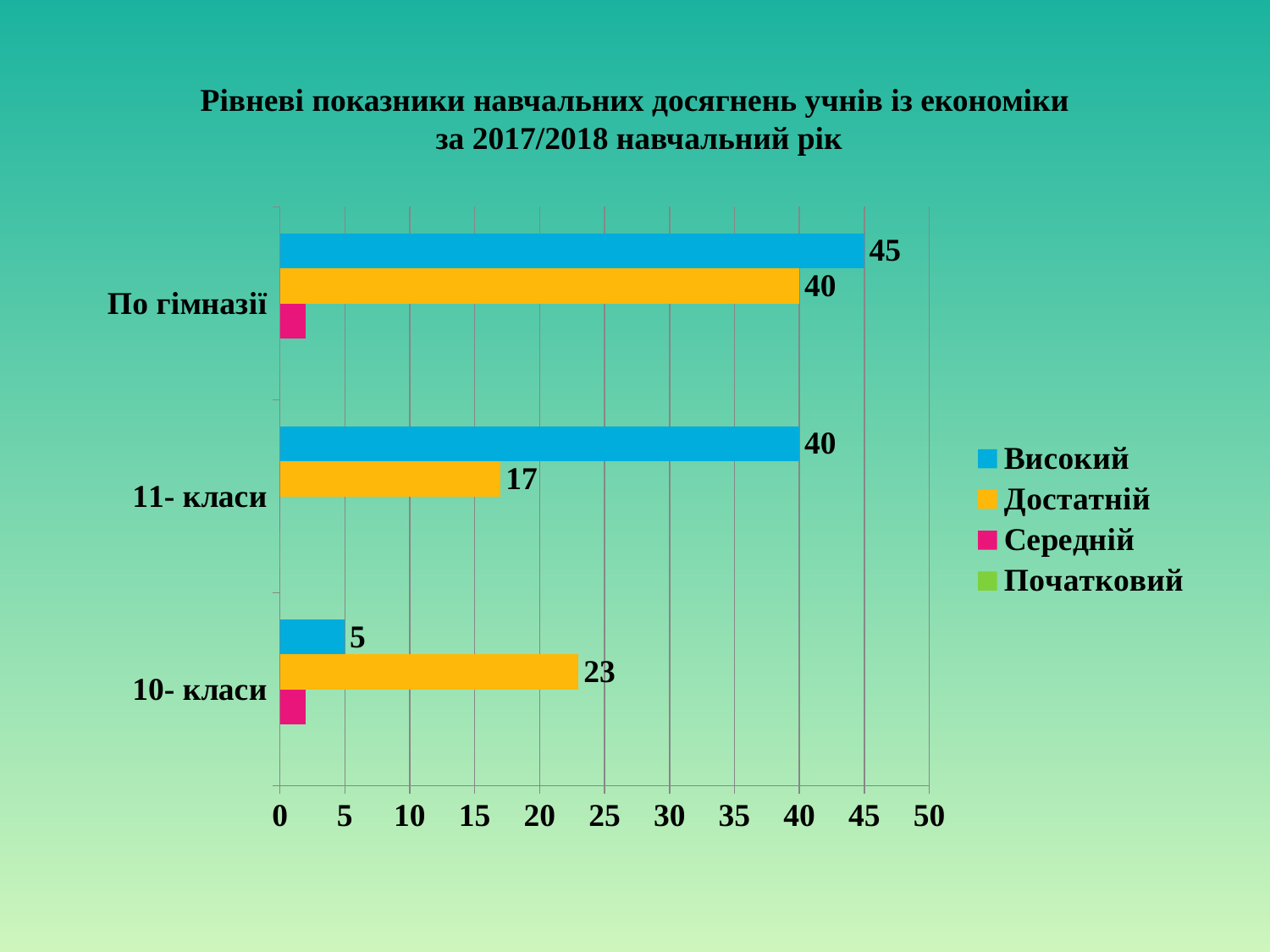

# Рівневі показники навчальних досягнень учнів із економіки за 2017/2018 навчальний рік

### Chart

| Category | Початковий | Середній | Достатній | Високий |
|---|---|---|---|---|
| 10- класи | 0.0 | 2.0 | 23.0 | 5.0 |
| 11- класи | 0.0 | 0.0 | 17.0 | 40.0 |
| По гімназії | 0.0 | 2.0 | 40.0 | 45.0 |